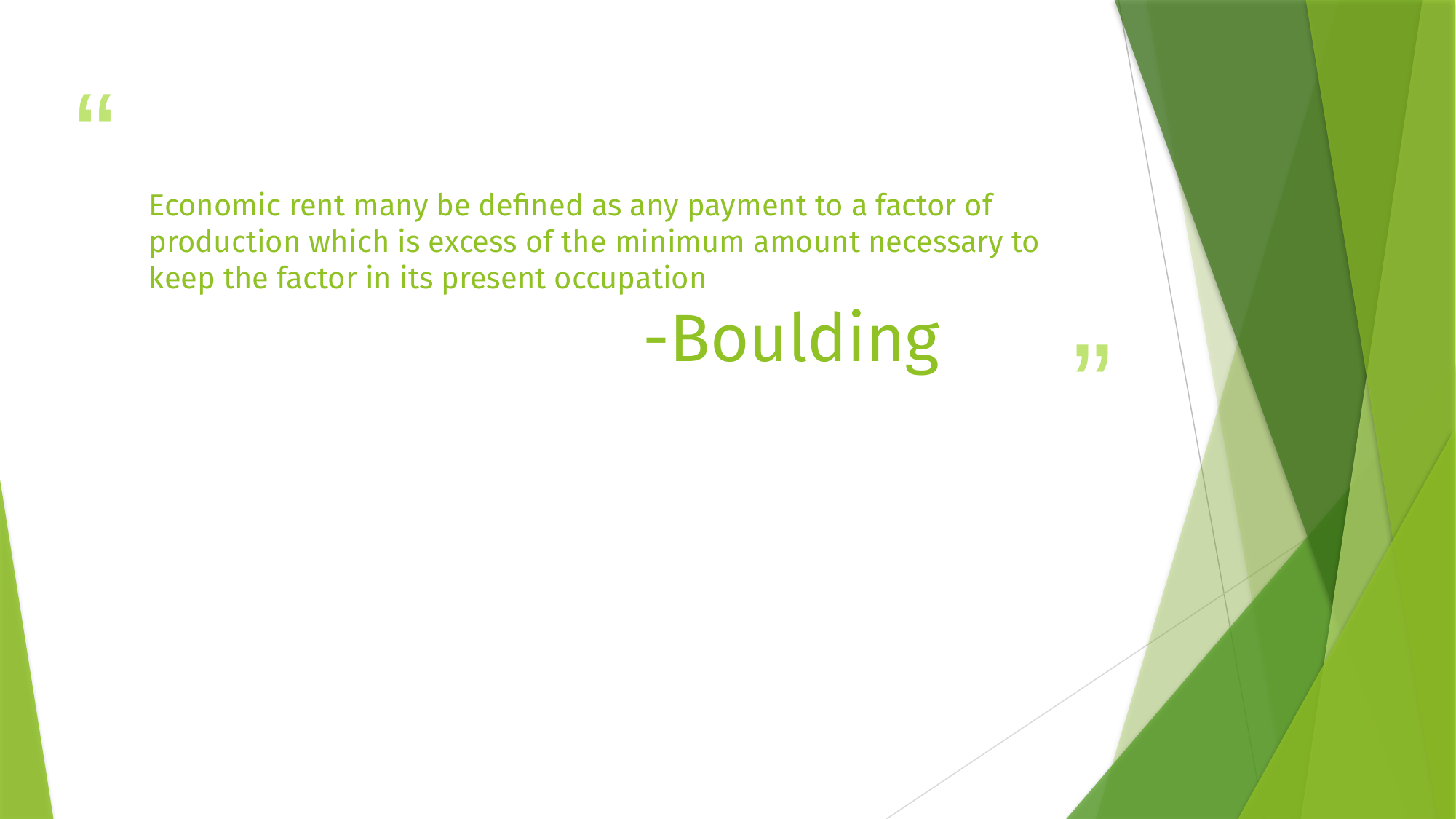

# Economic rent many be defined as any payment to a factor of production which is excess of the minimum amount necessary to keep the factor in its present occupation -Boulding